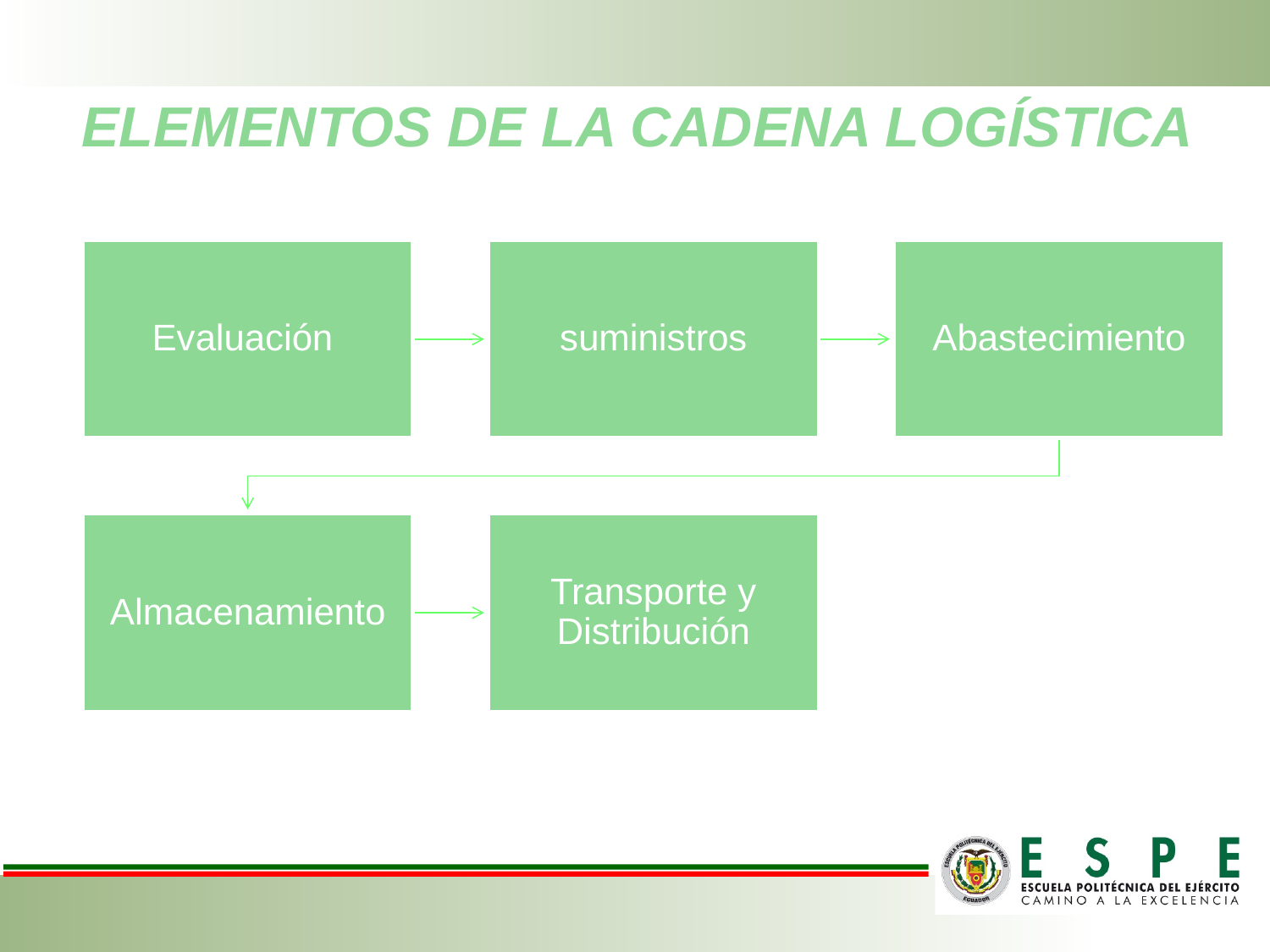

# ELEMENTOS DE LA CADENA LOGÍSTICA

Evaluación

suministros

Abastecimiento

Almacenamiento
Transporte y Distribución